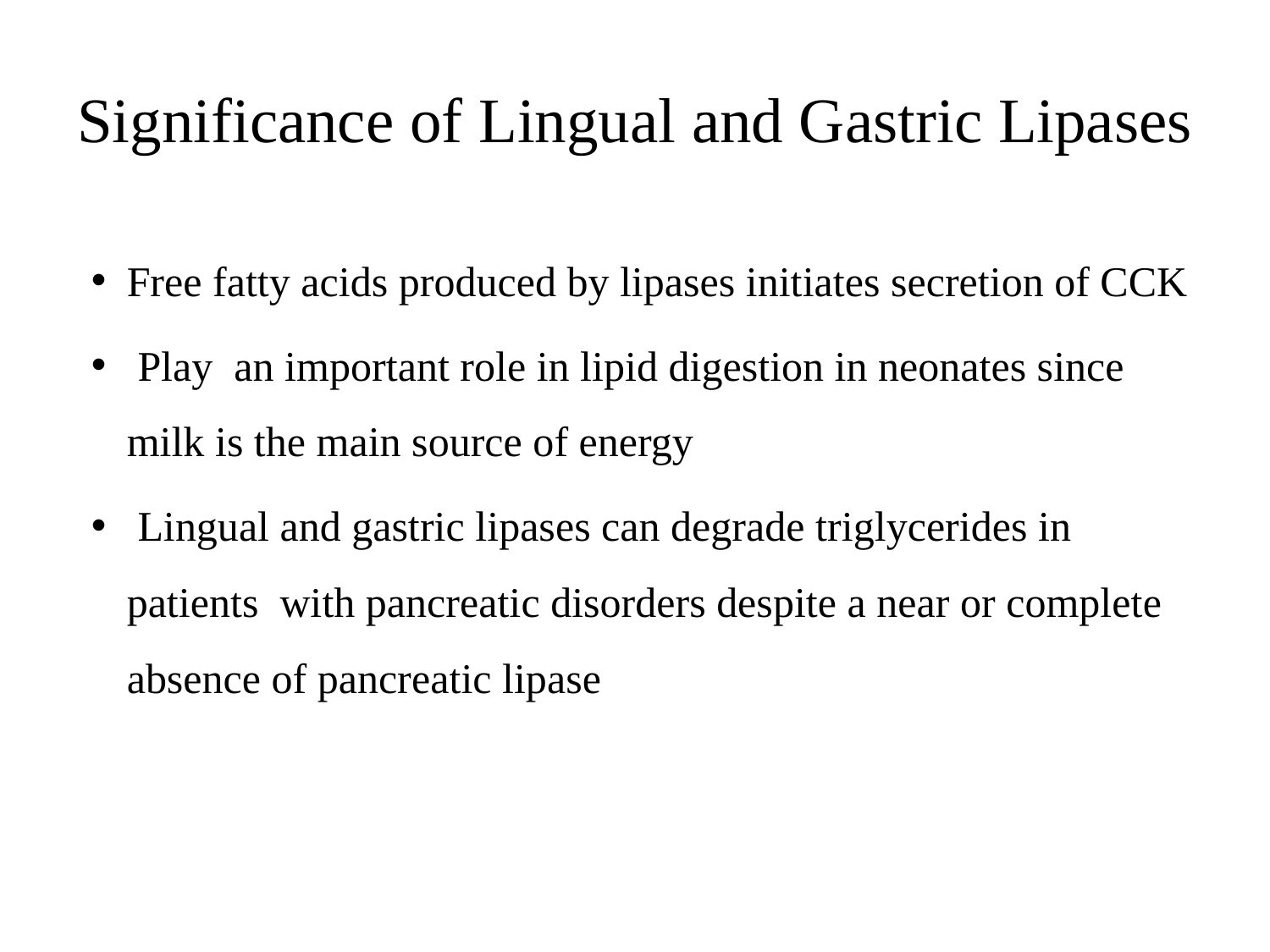

# Significance of Lingual and Gastric Lipases
Free fatty acids produced by lipases initiates secretion of CCK
 Play  an important role in lipid digestion in neonates since milk is the main source of energy
 Lingual and gastric lipases can degrade triglycerides in  patients  with pancreatic disorders despite a near or complete absence of pancreatic lipase